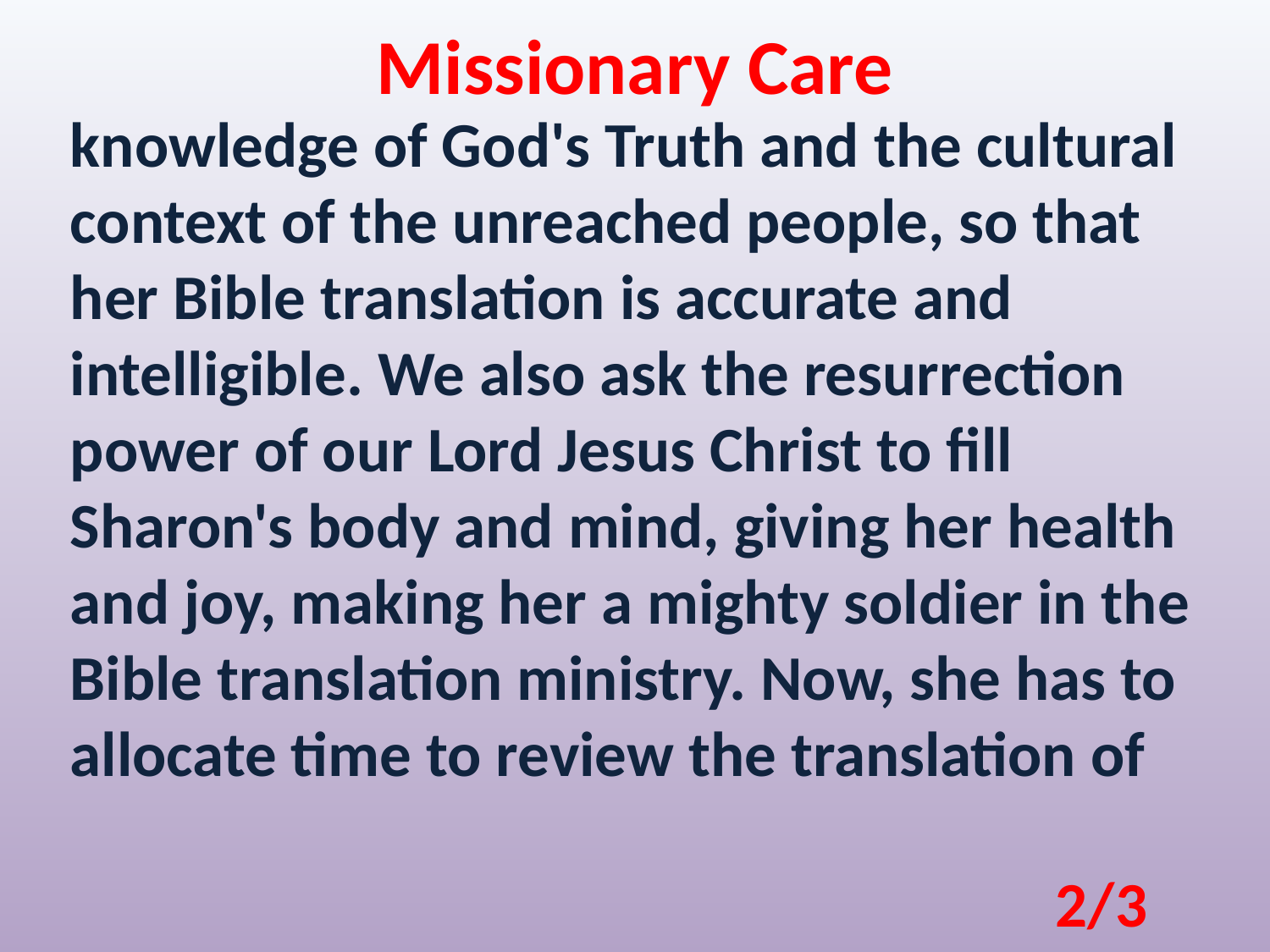

Missionary Care
knowledge of God's Truth and the cultural context of the unreached people, so that her Bible translation is accurate and intelligible. We also ask the resurrection power of our Lord Jesus Christ to fill Sharon's body and mind, giving her health and joy, making her a mighty soldier in the Bible translation ministry. Now, she has to allocate time to review the translation of
2/3